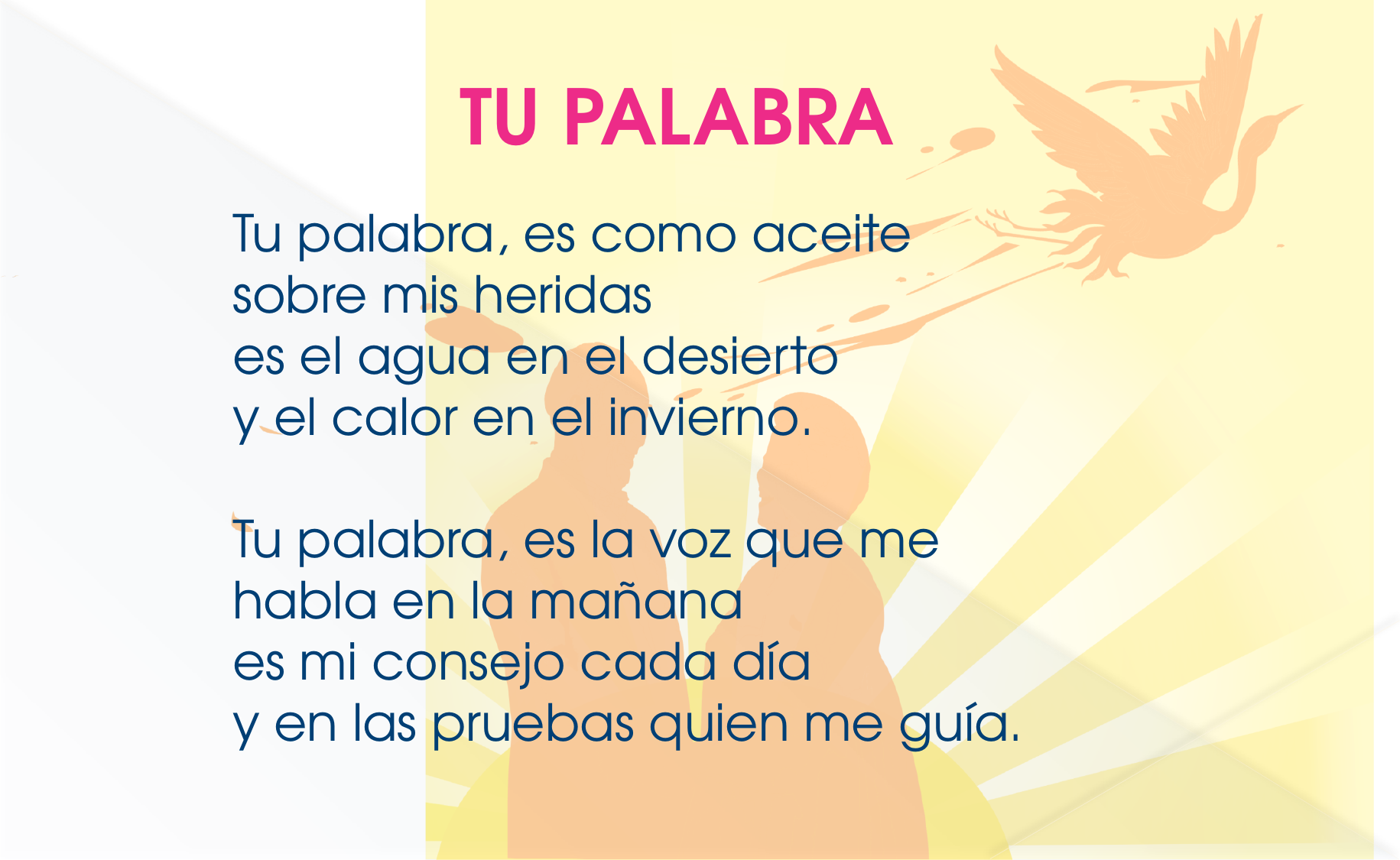

TU PALABRA
Tu palabra, es como aceite sobre mis heridas 
es el agua en el desierto 
y el calor en el invierno. 
Tu palabra, es la voz que me habla en la mañana 
es mi consejo cada día 
y en las pruebas quien me guía.